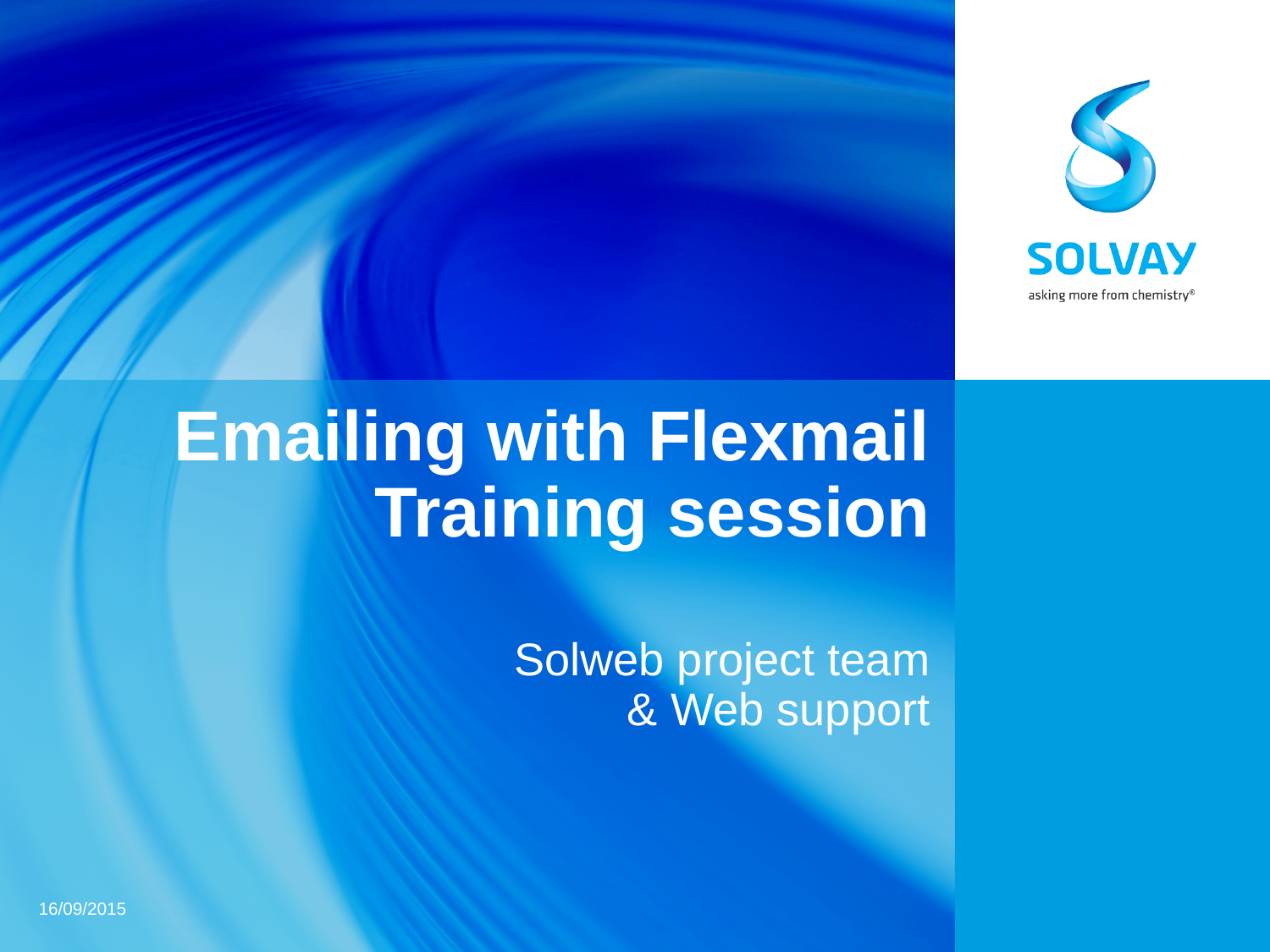

# Emailing with Flexmail Training session
Solweb project team
& Web support
16/09/2015